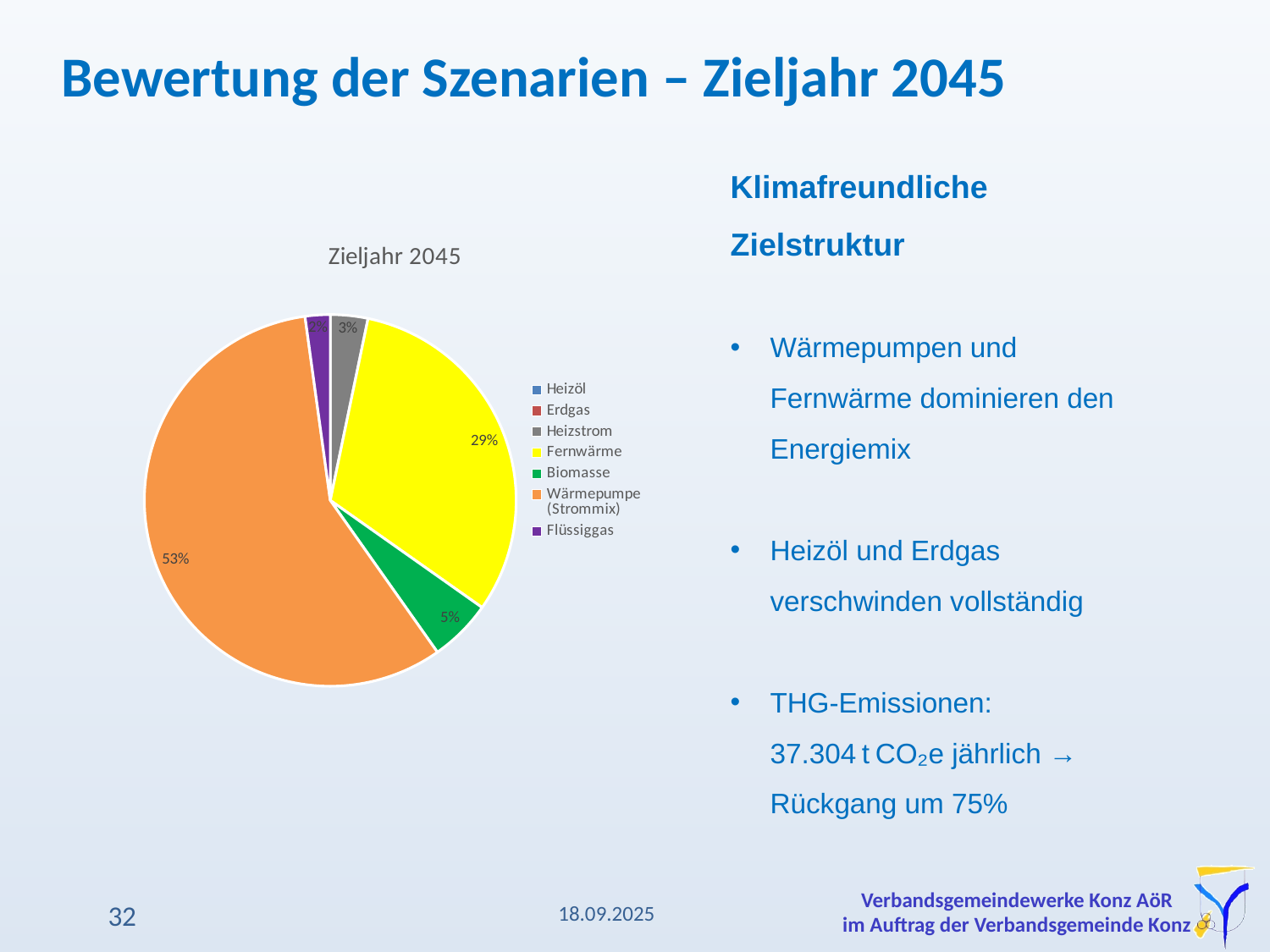

Bewertung der Szenarien – Zieljahr 2045
Klimafreundliche Zielstruktur

Wärmepumpen und Fernwärme dominieren den Energiemix

Heizöl und Erdgas verschwinden vollständig

THG-Emissionen: 37.304 t CO₂e jährlich → Rückgang um 75%

### Chart:

| Category | Zieljahr 2045 |
|---|---|
| Heizöl | 0.0 |
| Erdgas | 0.0 |
| Heizstrom | 0.03 |
| Fernwärme | 0.29 |
| Biomasse | 0.05 |
| Wärmepumpe (Strommix) | 0.53 |
| Flüssiggas | 0.02 |
18.09.2025